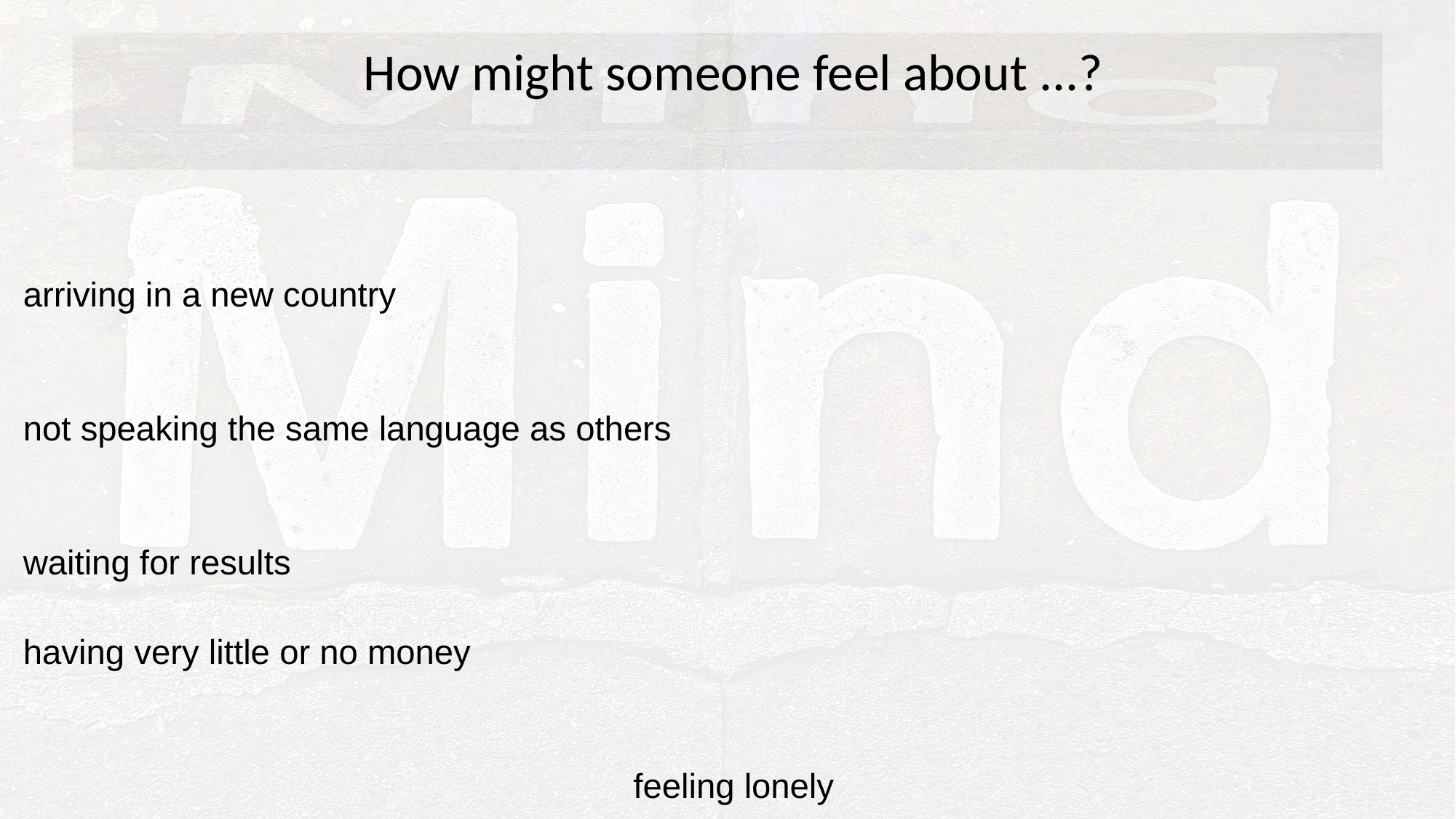

# How might someone feel about ...?

arriving in a new country

				not speaking the same language as others

waiting for results

						having very little or no money

feeling lonely